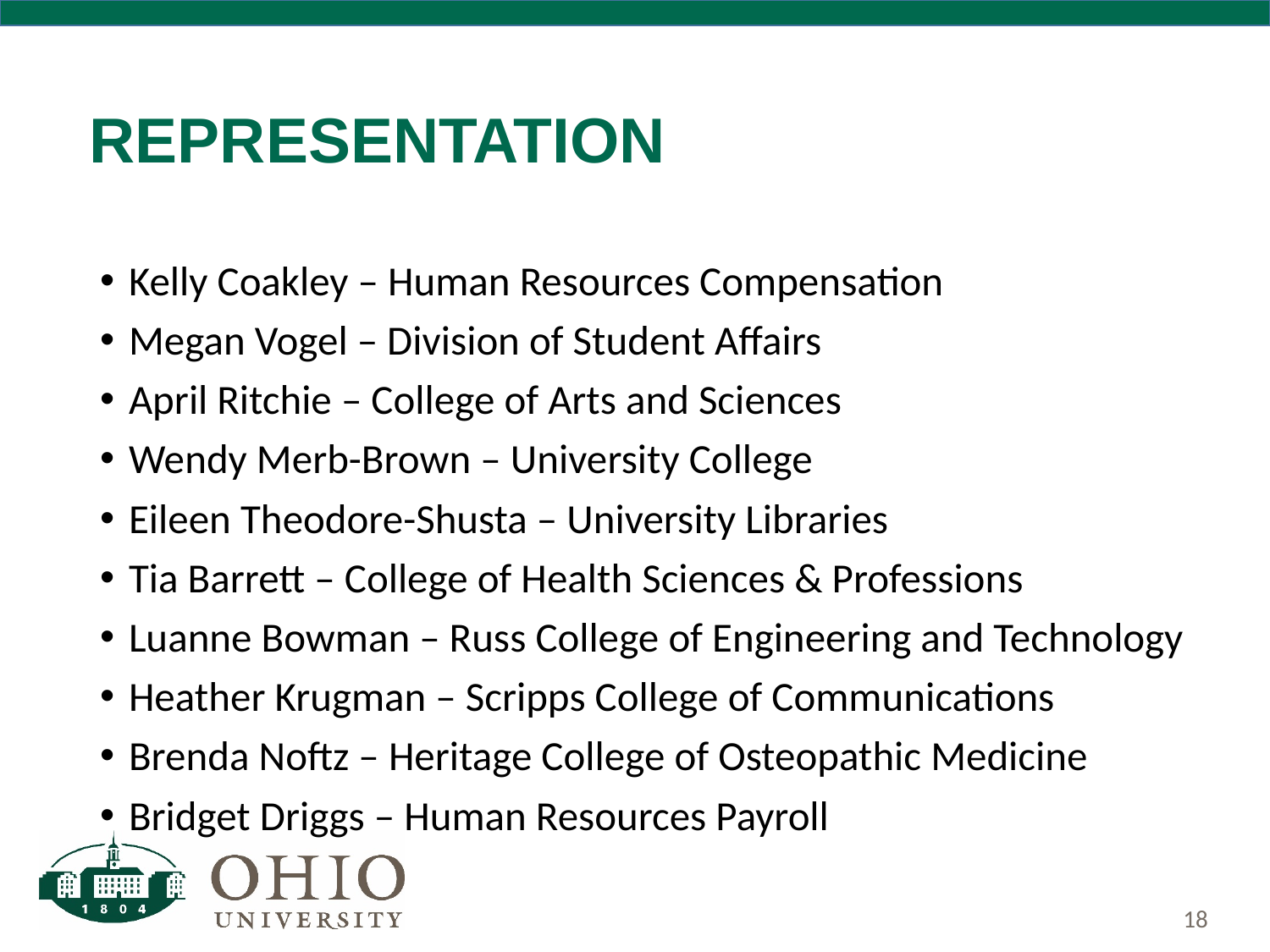

# Representation
Kelly Coakley – Human Resources Compensation
Megan Vogel – Division of Student Affairs
April Ritchie – College of Arts and Sciences
Wendy Merb-Brown – University College
Eileen Theodore-Shusta – University Libraries
Tia Barrett – College of Health Sciences & Professions
Luanne Bowman – Russ College of Engineering and Technology
Heather Krugman – Scripps College of Communications
Brenda Noftz – Heritage College of Osteopathic Medicine
Bridget Driggs – Human Resources Payroll